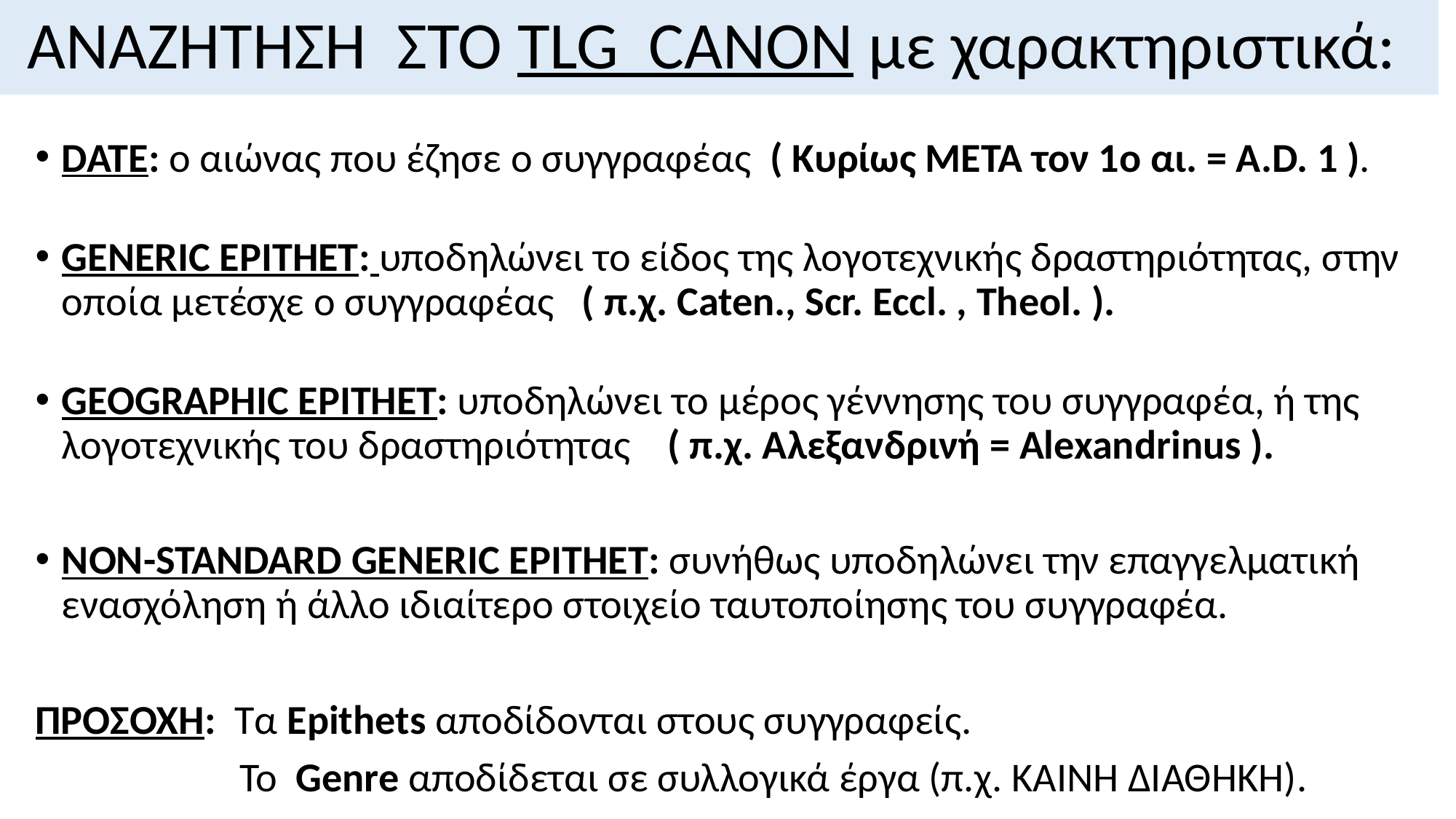

# ANAZHTHΣΗ  ΣΤΟ TLG  CANON με χαρακτηριστικά:

DATE: ο αιώνας που έζησε ο συγγραφέας  ( Κυρίως ΜΕΤΑ τον 1ο αι. = Α.D. 1 ).

GENERIC EPITHET: υποδηλώνει το είδος της λογοτεχνικής δραστηριότητας, στην οποία μετέσχε ο συγγραφέας   ( π.χ. Caten., Scr. Eccl. , Theol. ).

GEOGRAPHIC EPITHET: υποδηλώνει το μέρος γέννησης του συγγραφέα, ή της λογοτεχνικής του δραστηριότητας    ( π.χ. Αλεξανδρινή = Αlexandrinus ).

ΝΟΝ-STANDARD GENERIC EPITHET: συνήθως υποδηλώνει την επαγγελματική ενασχόληση ή άλλο ιδιαίτερο στοιχείο ταυτοποίησης του συγγραφέα.

ΠΡΟΣΟΧΗ:  Τα Epithets αποδίδονται στους συγγραφείς.
                      Το  Genre αποδίδεται σε συλλογικά έργα (π.χ. ΚΑΙΝΗ ΔΙΑΘΗΚΗ).